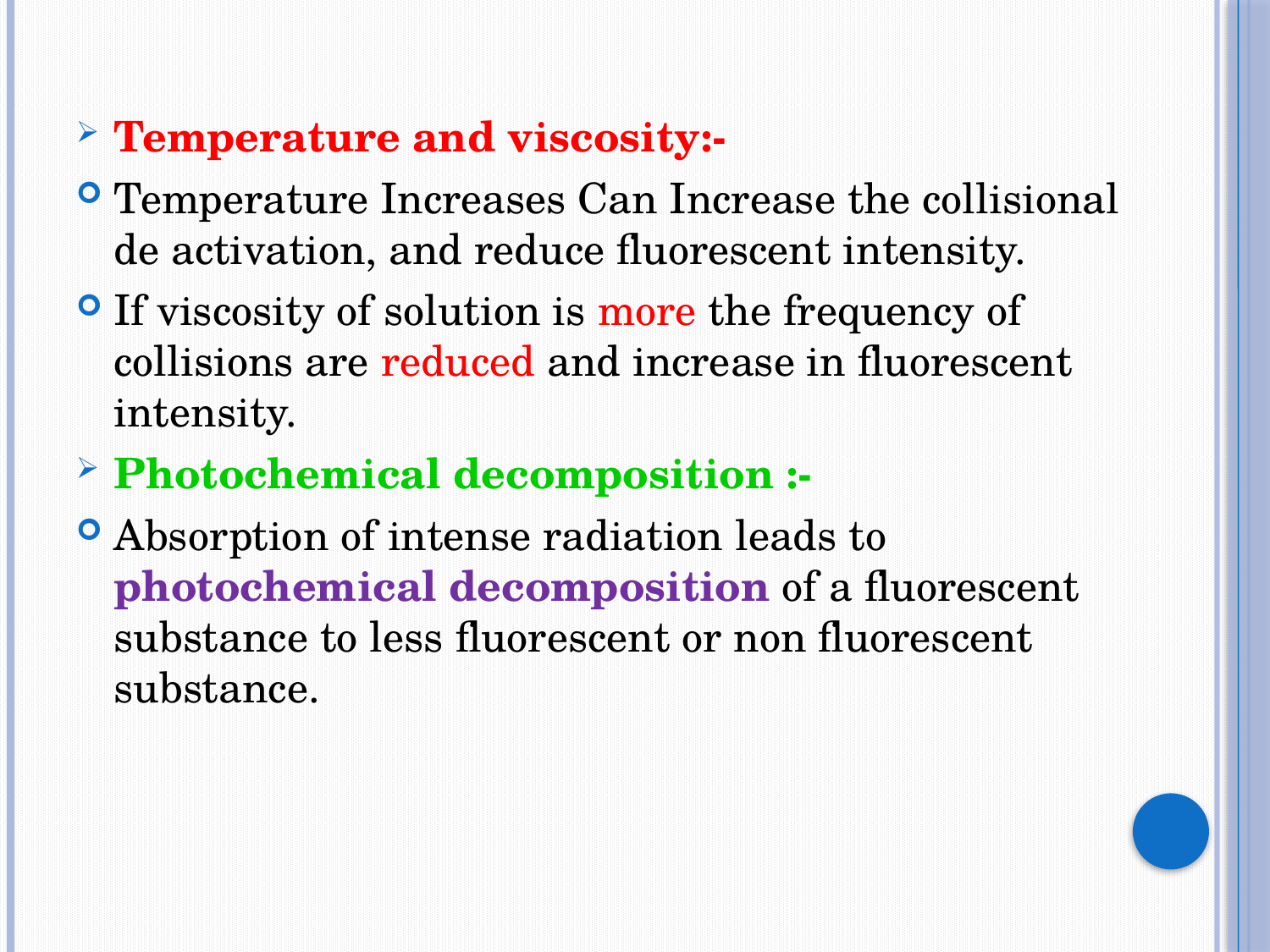

Temperature and viscosity:-
Temperature Increases Can Increase the collisional de activation, and reduce fluorescent intensity.
If viscosity of solution is more the frequency of collisions are reduced and increase in fluorescent intensity.
Photochemical decomposition :-
Absorption of intense radiation leads to photochemical decomposition of a fluorescent substance to less fluorescent or non fluorescent substance.